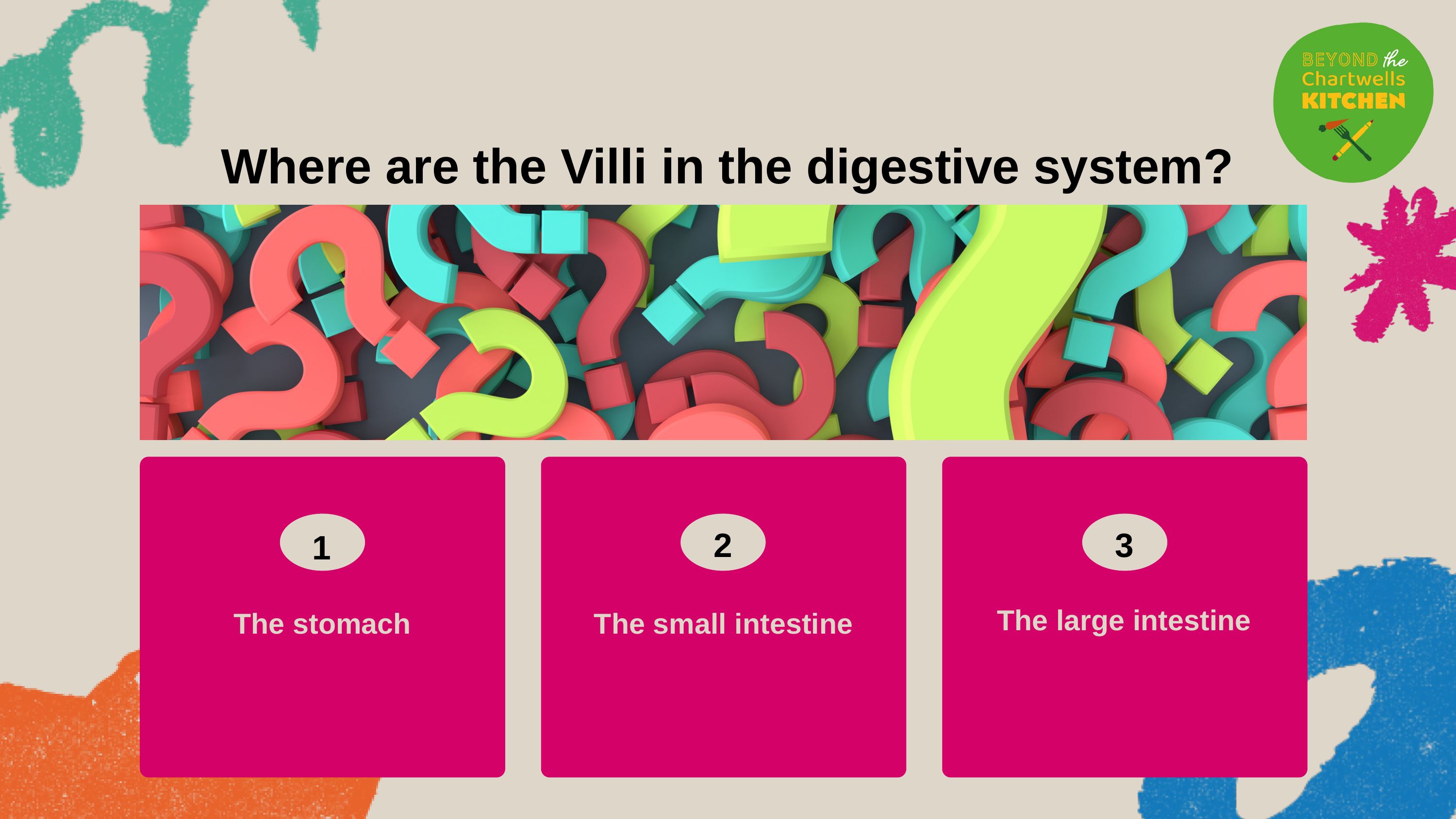

Where are the Villi in the digestive system?

2
3

1

The large intestine
The stomach
The small intestine